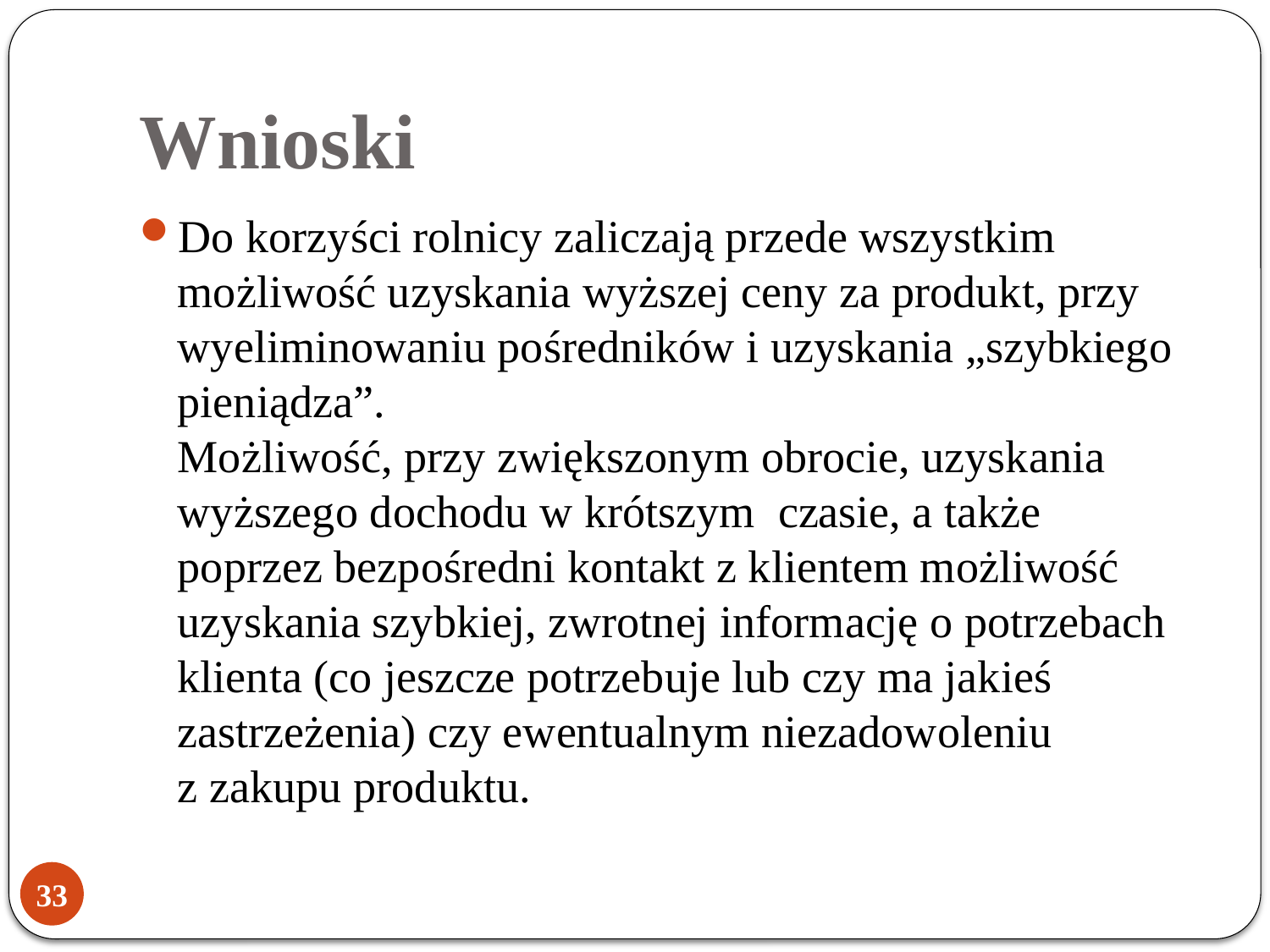

# Wnioski
Do korzyści rolnicy zaliczają przede wszystkim możliwość uzyskania wyższej ceny za produkt, przy wyeliminowaniu pośredników i uzyskania „szybkiego pieniądza”.
Możliwość, przy zwiększonym obrocie, uzyskania wyższego dochodu w krótszym  czasie, a także poprzez bezpośredni kontakt z klientem możliwość uzyskania szybkiej, zwrotnej informację o potrzebach klienta (co jeszcze potrzebuje lub czy ma jakieś zastrzeżenia) czy ewentualnym niezadowoleniu
z zakupu produktu.

33